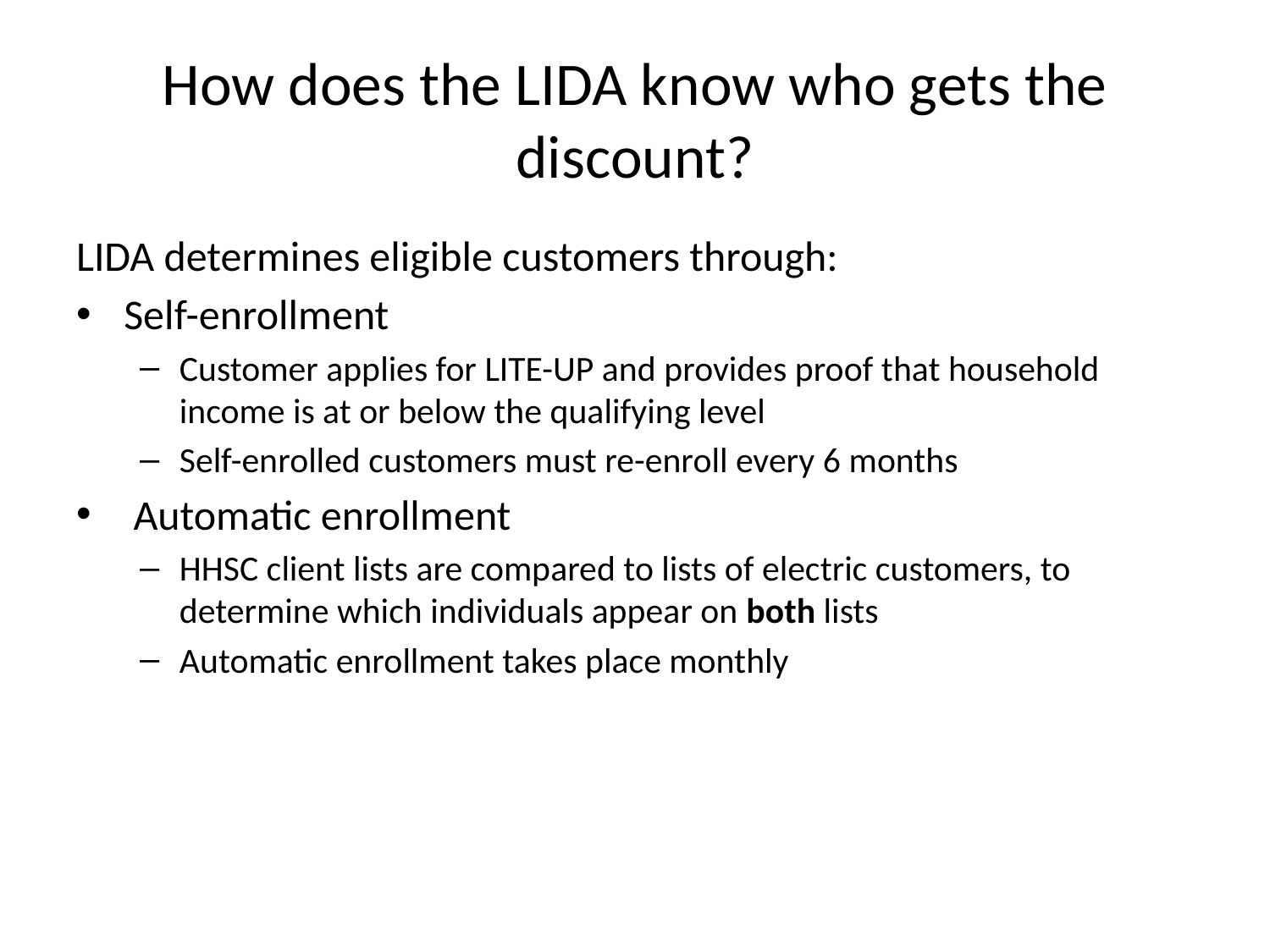

# How does the LIDA know who gets the discount?
LIDA determines eligible customers through:
Self-enrollment
Customer applies for LITE-UP and provides proof that household income is at or below the qualifying level
Self-enrolled customers must re-enroll every 6 months
 Automatic enrollment
HHSC client lists are compared to lists of electric customers, to determine which individuals appear on both lists
Automatic enrollment takes place monthly